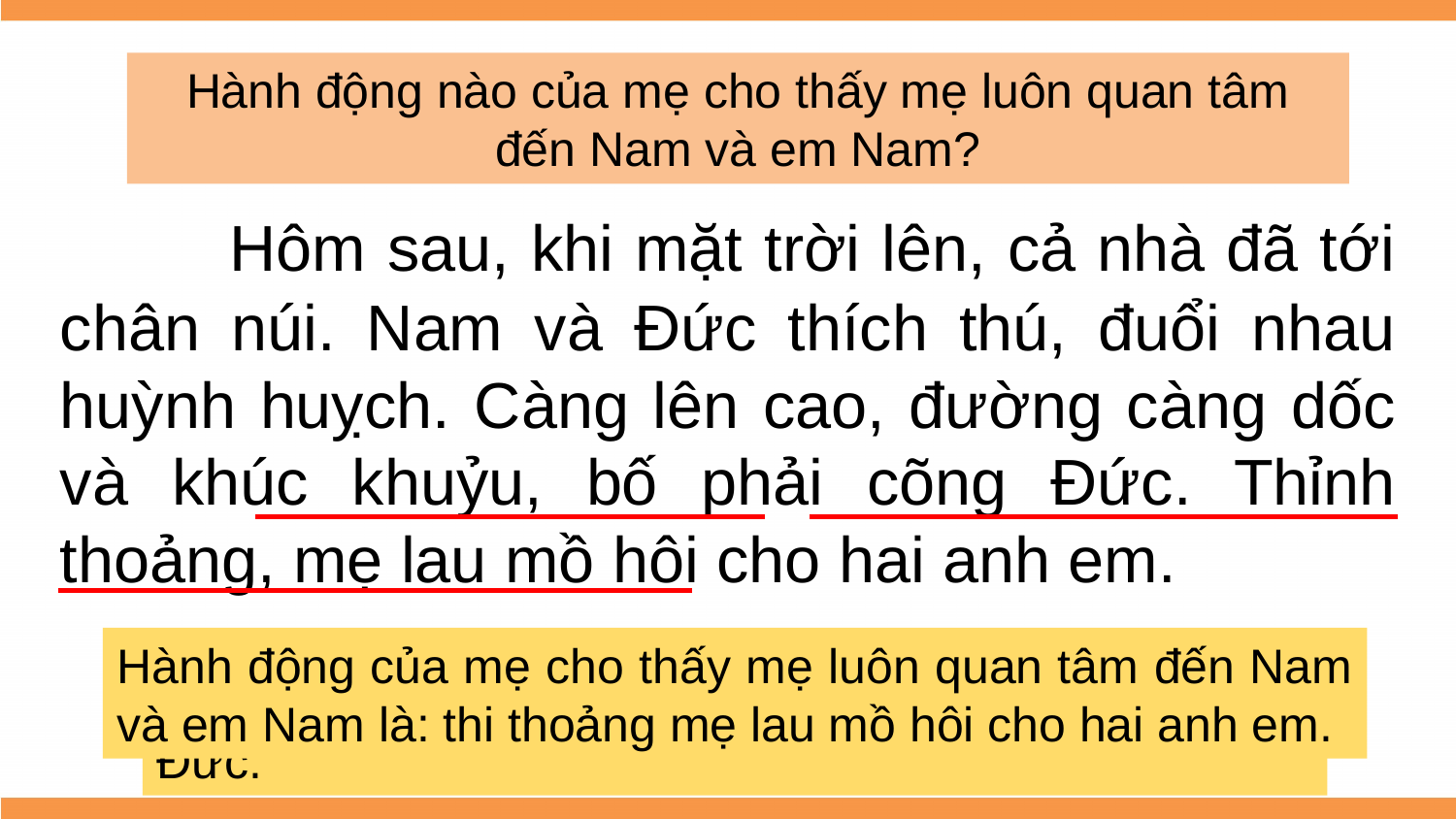

Hành động nào của mẹ cho thấy mẹ luôn quan tâm đến Nam và em Nam?
Đến đoạn đường dốc và khúc khuỷu, bố phải làm gì?
	 Hôm sau, khi mặt trời lên, cả nhà đã tới chân núi. Nam và Đức thích thú, đuổi nhau huỳnh huỵch. Càng lên cao, đường càng dốc và khúc khuỷu, bố phải cõng Đức. Thỉnh thoảng, mẹ lau mồ hôi cho hai anh em.
Hành động của mẹ cho thấy mẹ luôn quan tâm đến Nam và em Nam là: thi thoảng mẹ lau mồ hôi cho hai anh em.
Đến đoạn đường dốc và khúc khuỷu, bố phải cõng Đức.